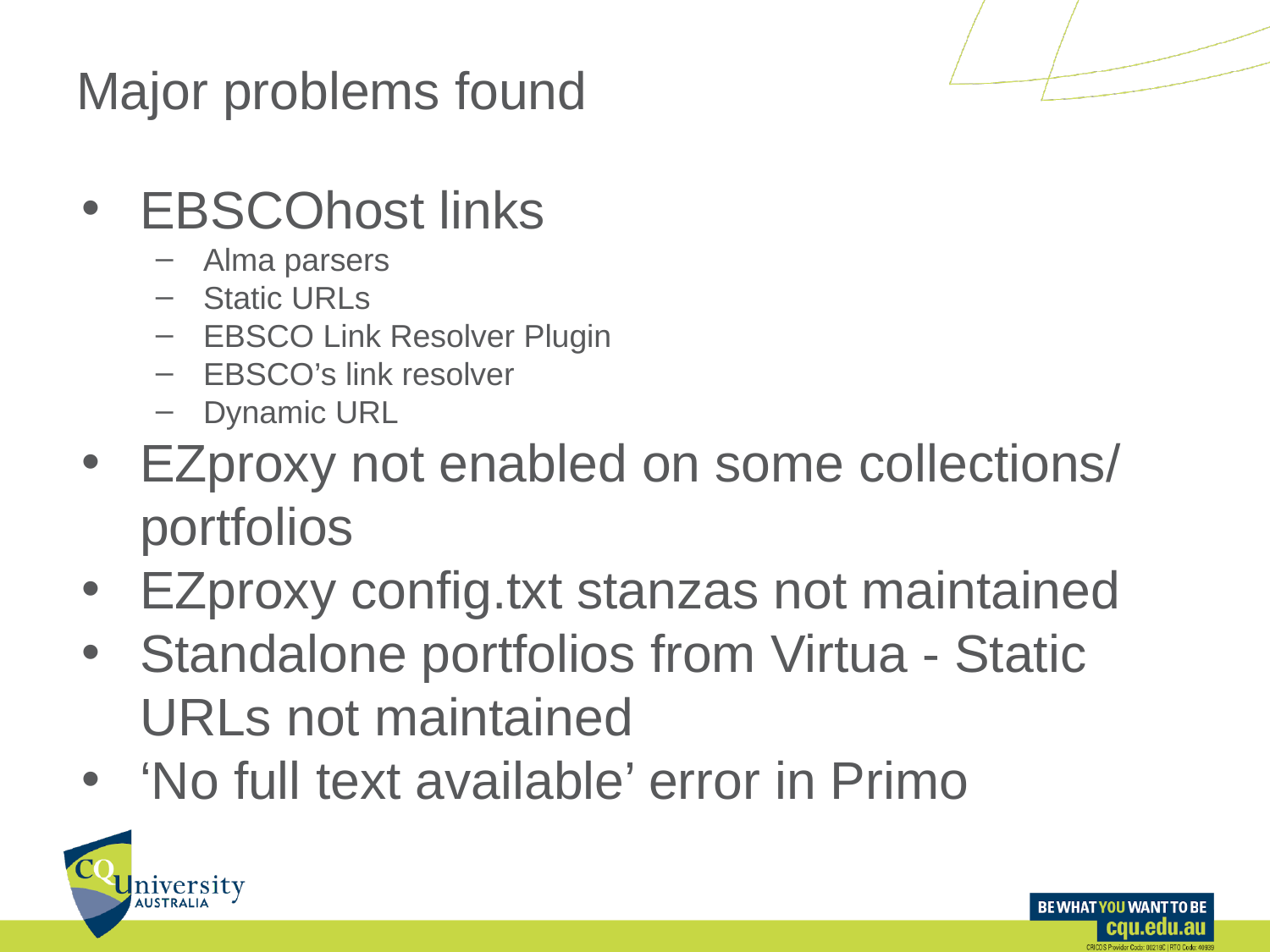

# Major problems found
EBSCOhost links
Alma parsers
Static URLs
EBSCO Link Resolver Plugin
EBSCO’s link resolver
Dynamic URL
EZproxy not enabled on some collections/ portfolios
EZproxy config.txt stanzas not maintained
Standalone portfolios from Virtua - Static URLs not maintained
‘No full text available’ error in Primo